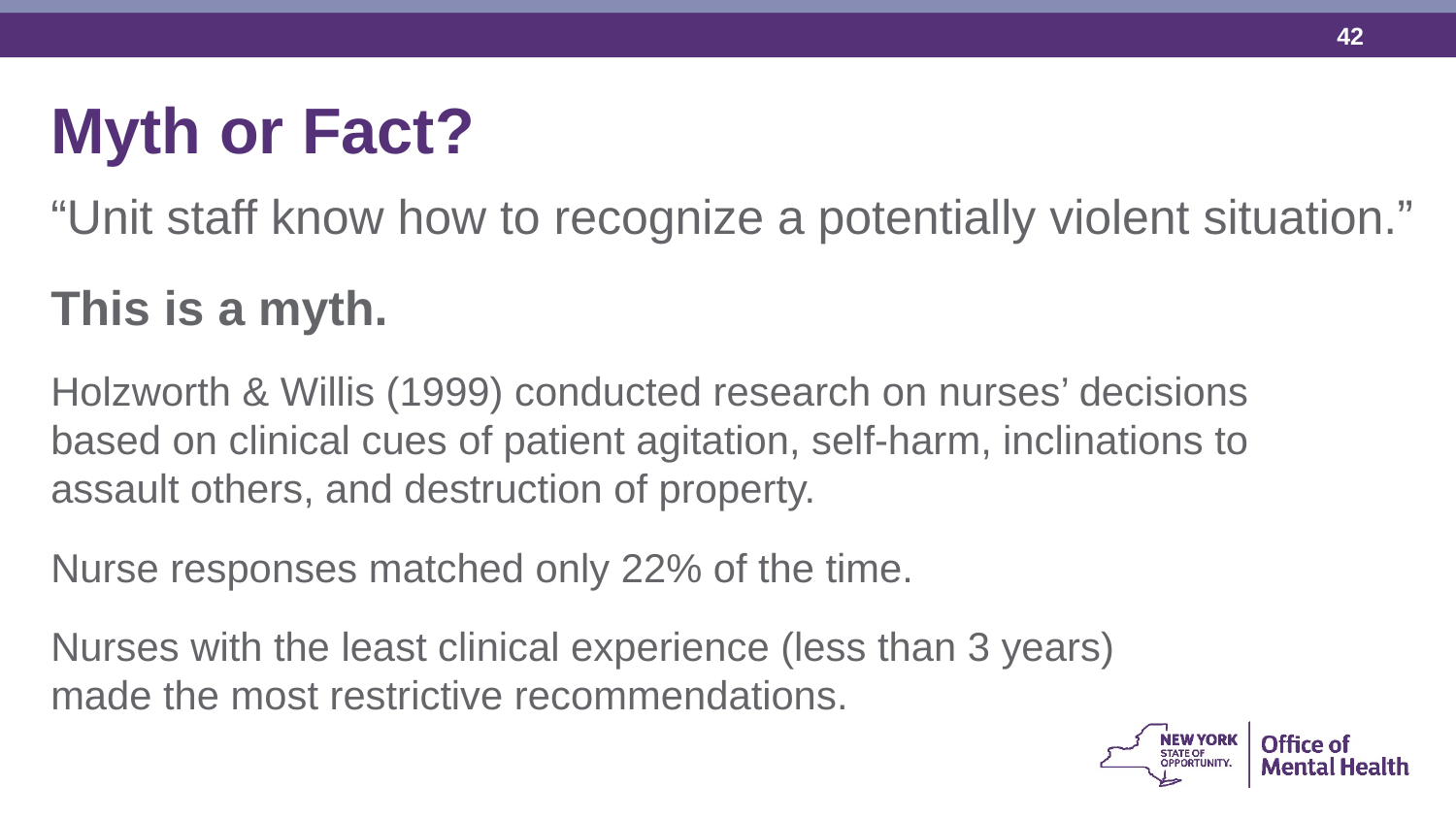

Myth or Fact?

“Unit staff know how to recognize a potentially violent situation.”

This is a myth.

Holzworth & Willis (1999) conducted research on nurses’ decisions       based on clinical cues of patient agitation, self-harm, inclinations to     assault others, and destruction of property.

Nurse responses matched only 22% of the time.

Nurses with the least clinical experience (less than 3 years)                    made the most restrictive recommendations.